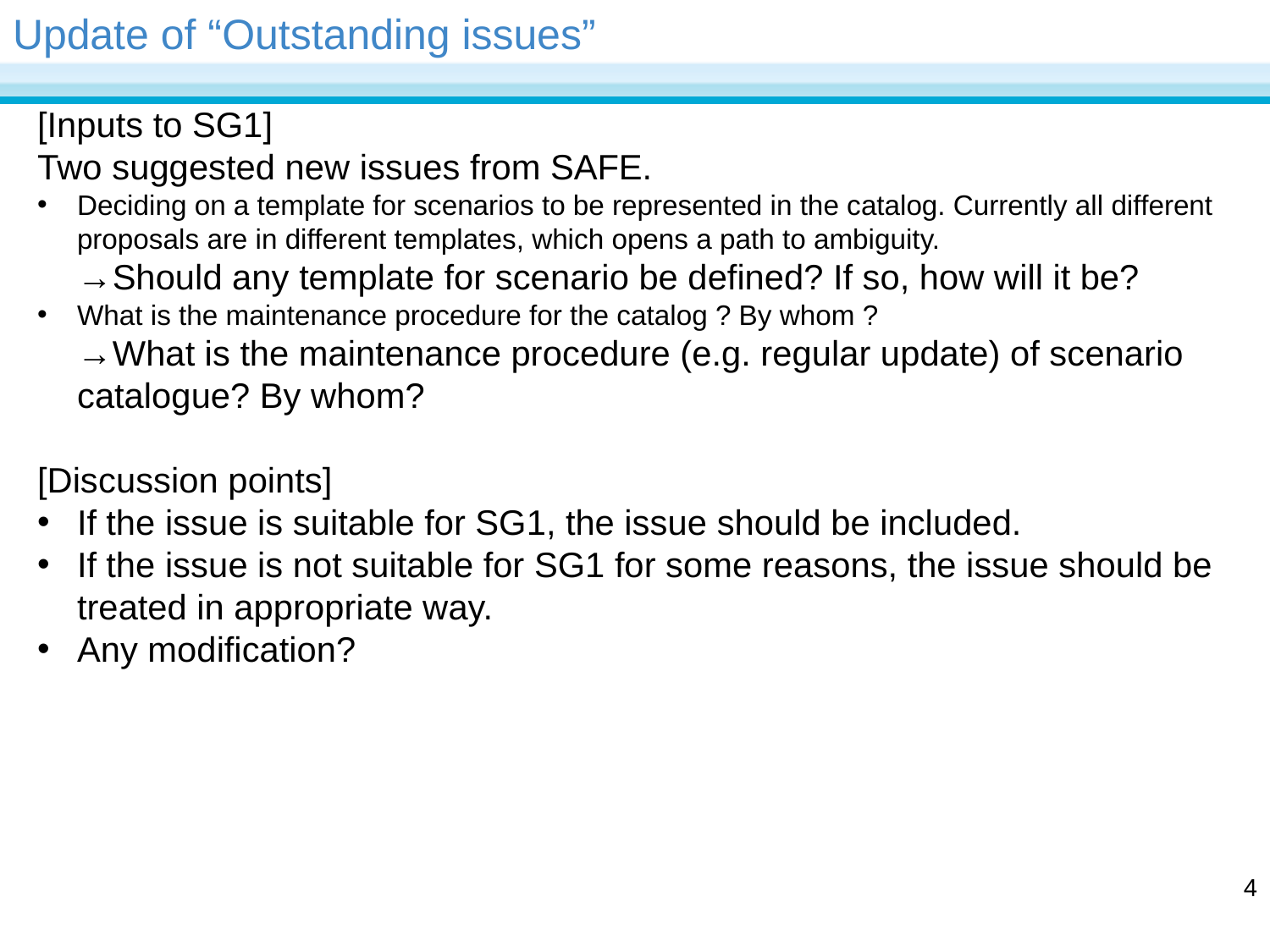

# Update of “Outstanding issues”
[Inputs to SG1]
Two suggested new issues from SAFE.
Deciding on a template for scenarios to be represented in the catalog. Currently all different proposals are in different templates, which opens a path to ambiguity.
→Should any template for scenario be defined? If so, how will it be?
What is the maintenance procedure for the catalog ? By whom ?
→What is the maintenance procedure (e.g. regular update) of scenario catalogue? By whom?

[Discussion points]
If the issue is suitable for SG1, the issue should be included.
If the issue is not suitable for SG1 for some reasons, the issue should be treated in appropriate way.
Any modification?

4